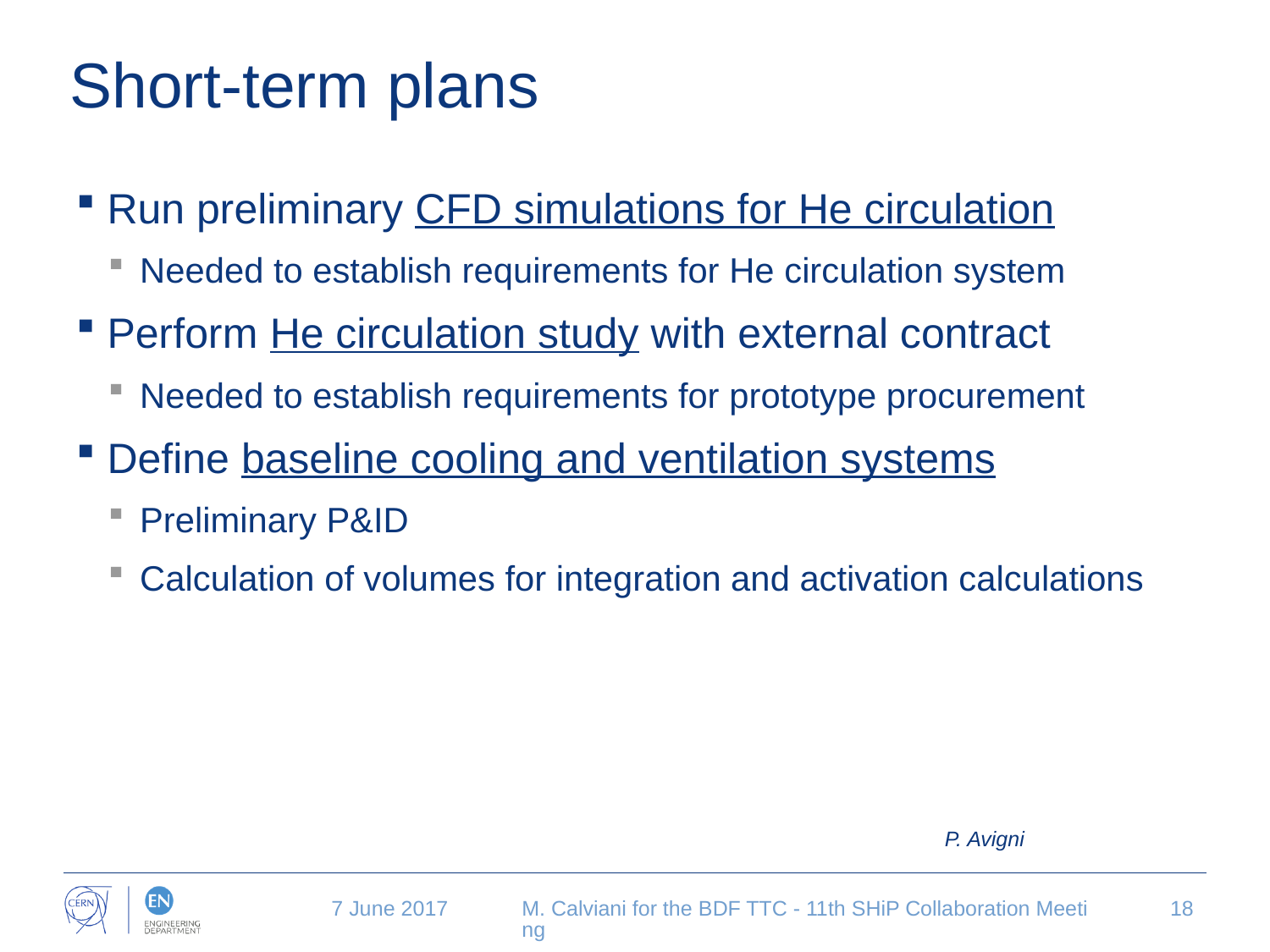

# Short-term plans
Run preliminary CFD simulations for He circulation
Needed to establish requirements for He circulation system
Perform He circulation study with external contract
Needed to establish requirements for prototype procurement
Define baseline cooling and ventilation systems
Preliminary P&ID
Calculation of volumes for integration and activation calculations
P. Avigni
7 June 2017
M. Calviani for the BDF TTC - 11th SHiP Collaboration Meeting
18